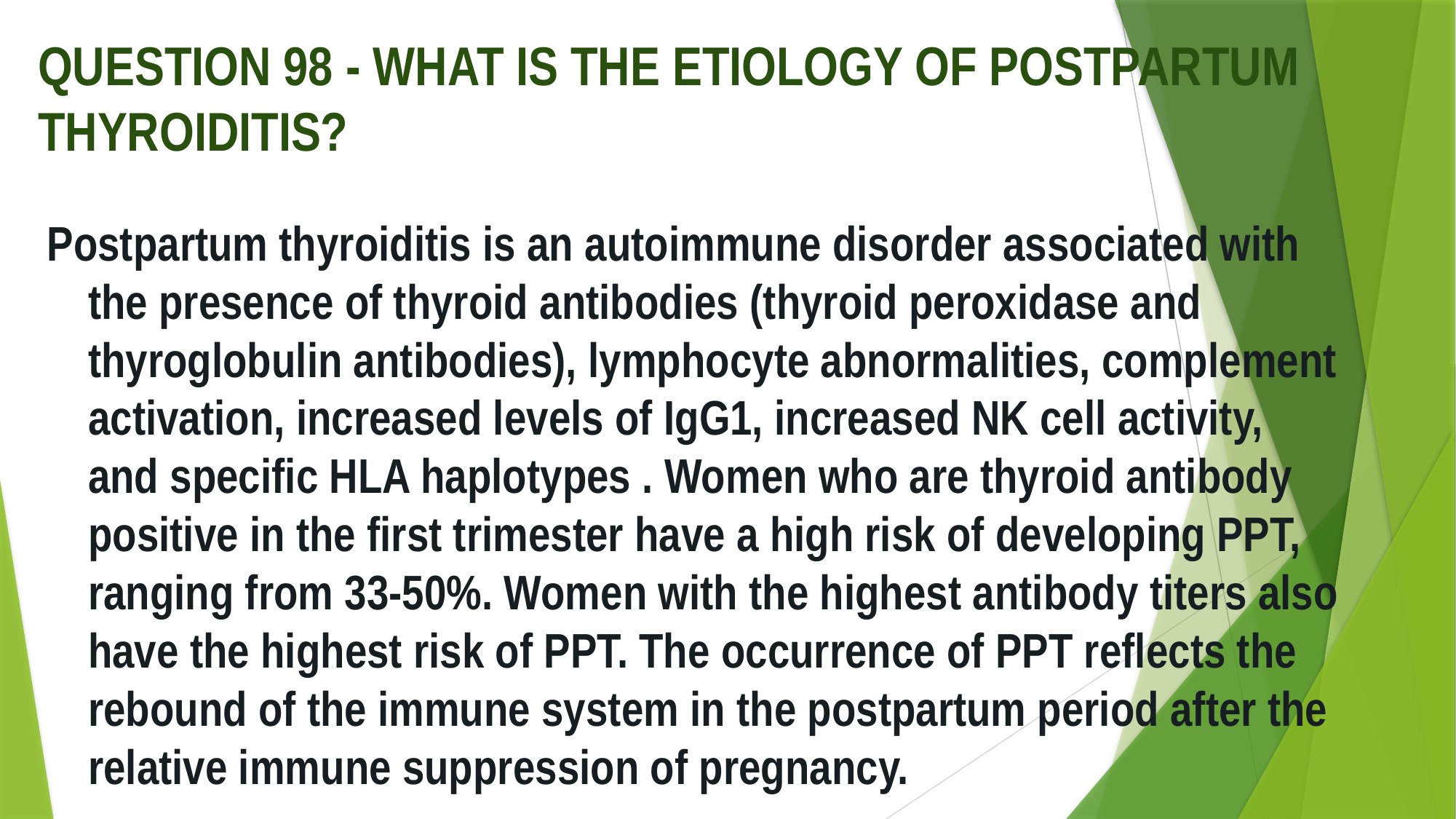

# QUESTION 98 - WHAT IS THE ETIOLOGY OF POSTPARTUM THYROIDITIS?
Postpartum thyroiditis is an autoimmune disorder associated with the presence of thyroid antibodies (thyroid peroxidase and thyroglobulin antibodies), lymphocyte abnormalities, complement activation, increased levels of IgG1, increased NK cell activity, and specific HLA haplotypes . Women who are thyroid antibody positive in the first trimester have a high risk of developing PPT, ranging from 33-50%. Women with the highest antibody titers also have the highest risk of PPT. The occurrence of PPT reflects the rebound of the immune system in the postpartum period after the relative immune suppression of pregnancy.